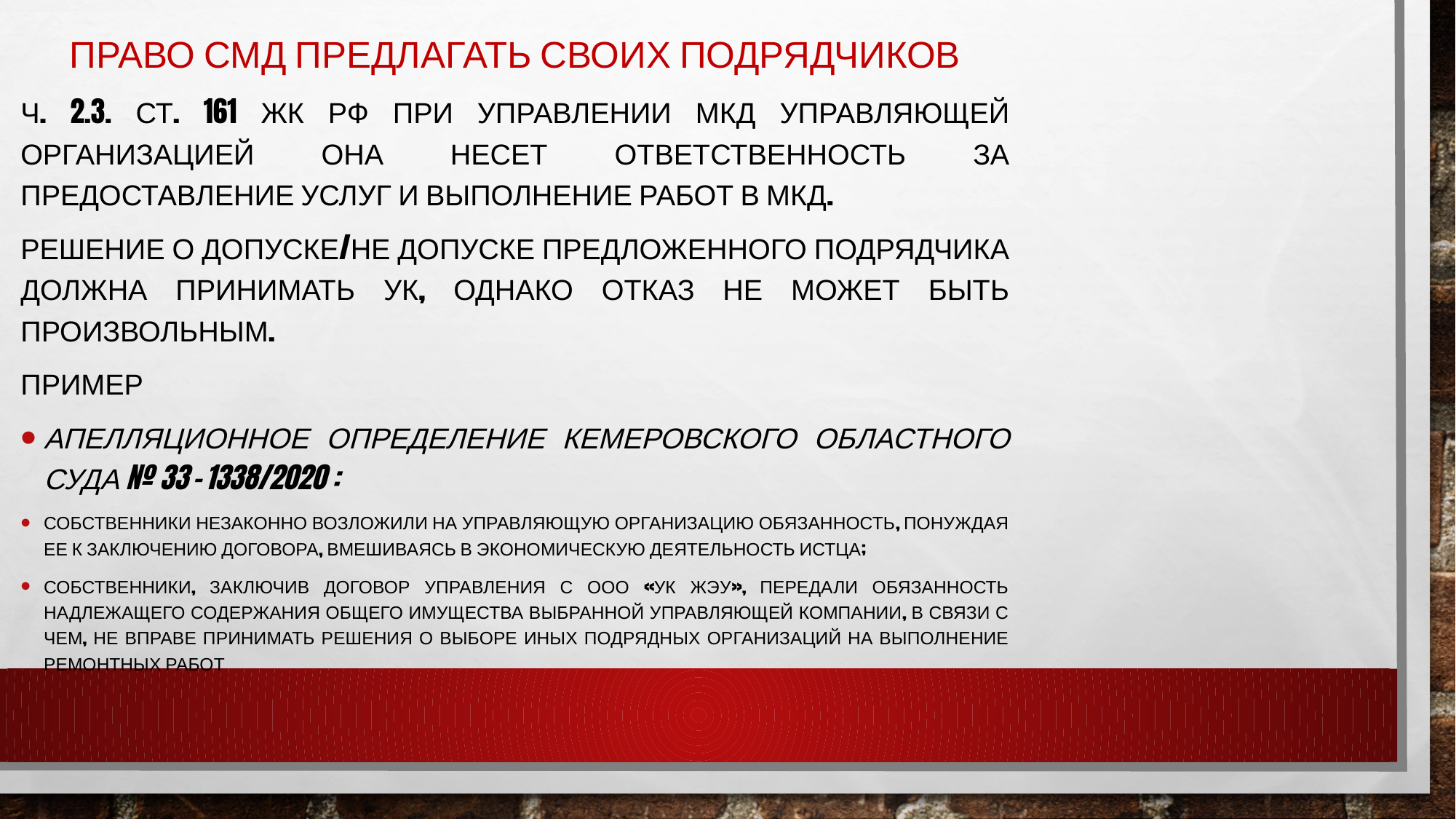

Право смд предлагать своих подрядчиков
Ч. 2.3. ст. 161 ЖК рф при управлении мкд управляющей организацией она несет ответственность за предоставление услуг и выполнение работ в мкд.
Решение о допуске/не допуске предложенного подрядчика должна принимать ук, однако отказ не может быть произвольным.
Пример
Апелляционное определение Кемеровского областного суда № 33 – 1338/2020 :
собственники незаконно возложили на управляющую организацию обязанность, понуждая ее к заключению договора, вмешиваясь в экономическую деятельность истца;
собственники, заключив договор управления с ООО «УК ЖЭУ», передали обязанность надлежащего содержания общего имущества выбранной управляющей компании, в связи с чем, не вправе принимать решения о выборе иных подрядных организаций на выполнение ремонтных работ